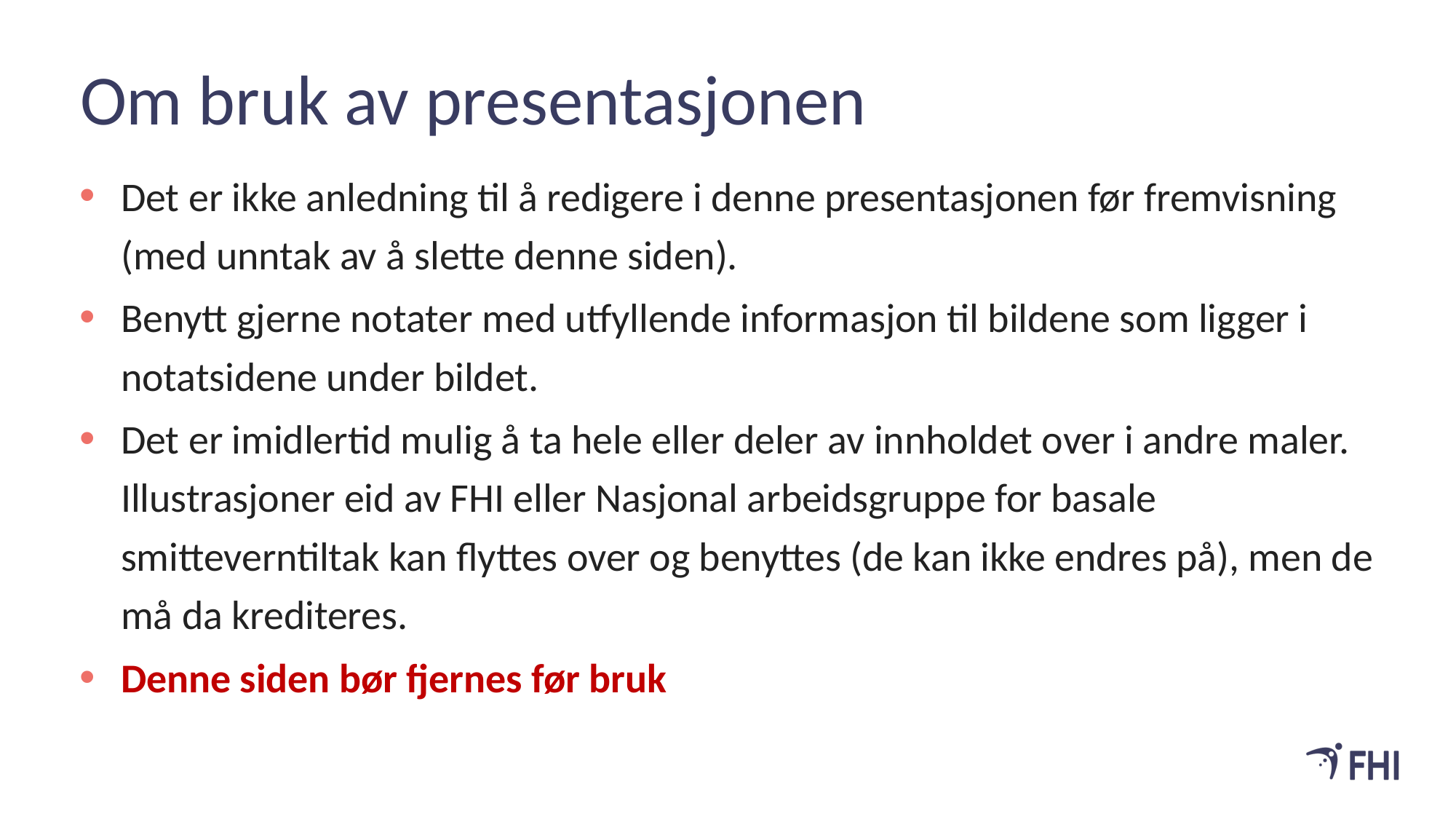

# Om bruk av presentasjonen
Det er ikke anledning til å redigere i denne presentasjonen før fremvisning (med unntak av å slette denne siden).
Benytt gjerne notater med utfyllende informasjon til bildene som ligger i notatsidene under bildet.
Det er imidlertid mulig å ta hele eller deler av innholdet over i andre maler. Illustrasjoner eid av FHI eller Nasjonal arbeidsgruppe for basale smitteverntiltak kan flyttes over og benyttes (de kan ikke endres på), men de må da krediteres.
Denne siden bør fjernes før bruk